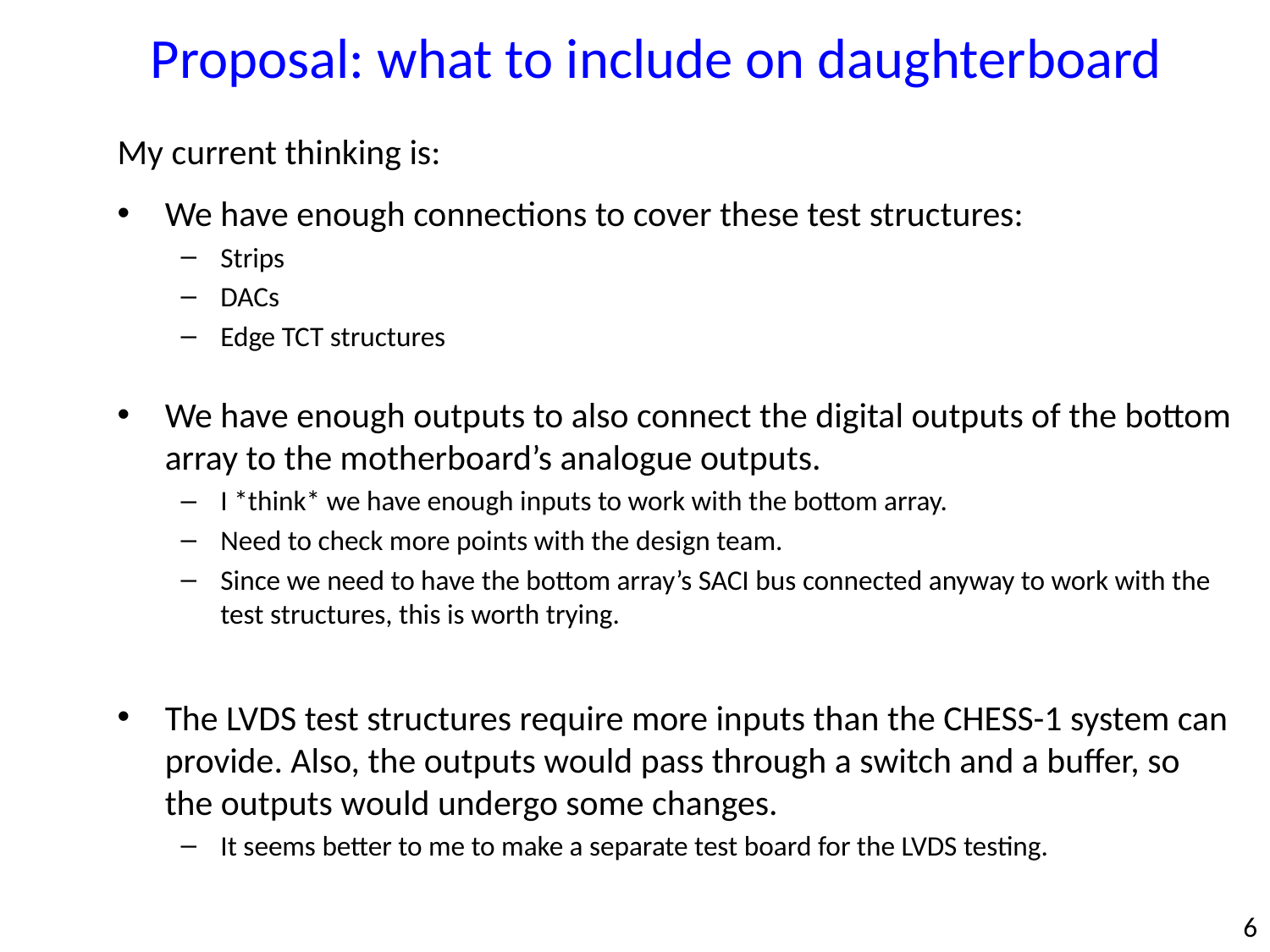

Proposal: what to include on daughterboard
My current thinking is:
We have enough connections to cover these test structures:
Strips
DACs
Edge TCT structures
We have enough outputs to also connect the digital outputs of the bottom array to the motherboard’s analogue outputs.
I *think* we have enough inputs to work with the bottom array.
Need to check more points with the design team.
Since we need to have the bottom array’s SACI bus connected anyway to work with the test structures, this is worth trying.

The LVDS test structures require more inputs than the CHESS-1 system can provide. Also, the outputs would pass through a switch and a buffer, so the outputs would undergo some changes.
It seems better to me to make a separate test board for the LVDS testing.
6